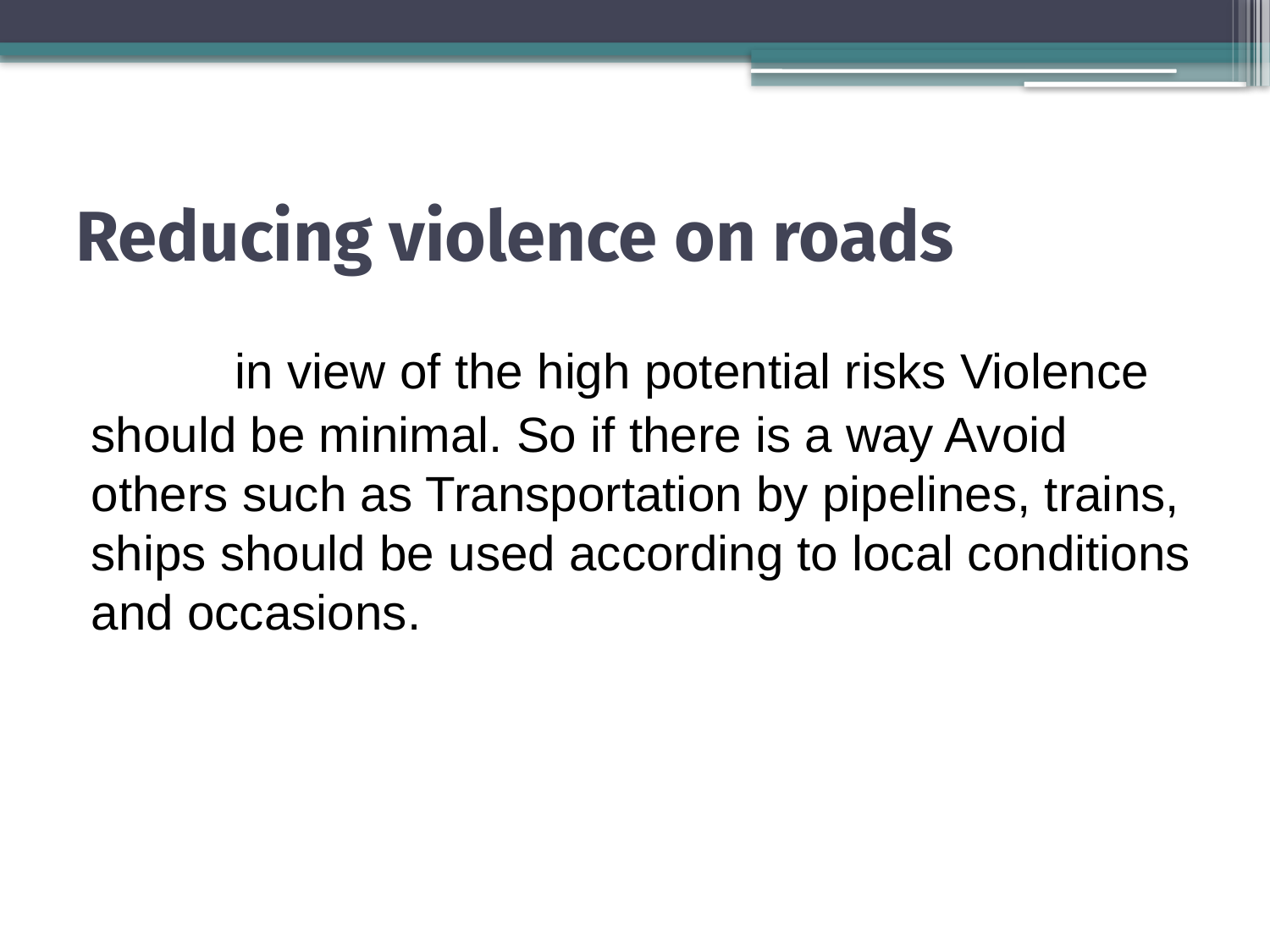

# Reducing violence on roads
	 in view of the high potential risks Violence should be minimal. So if there is a way Avoid others such as Transportation by pipelines, trains, ships should be used according to local conditions and occasions.